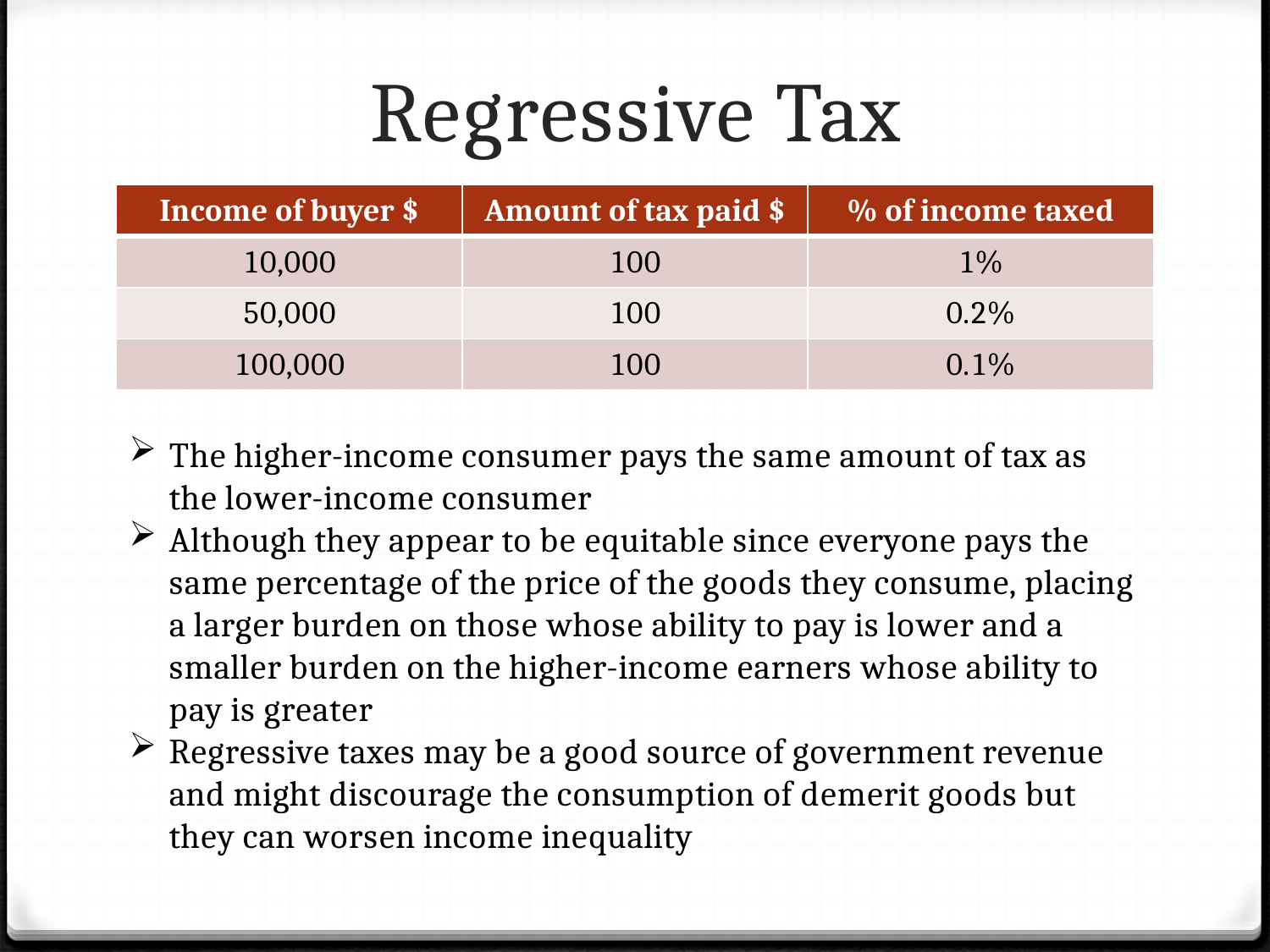

# Regressive Tax
| Income of buyer $ | Amount of tax paid $ | % of income taxed |
| --- | --- | --- |
| 10,000 | 100 | 1% |
| 50,000 | 100 | 0.2% |
| 100,000 | 100 | 0.1% |
The higher-income consumer pays the same amount of tax as the lower-income consumer
Although they appear to be equitable since everyone pays the same percentage of the price of the goods they consume, placing a larger burden on those whose ability to pay is lower and a smaller burden on the higher-income earners whose ability to pay is greater
Regressive taxes may be a good source of government revenue and might discourage the consumption of demerit goods but they can worsen income inequality